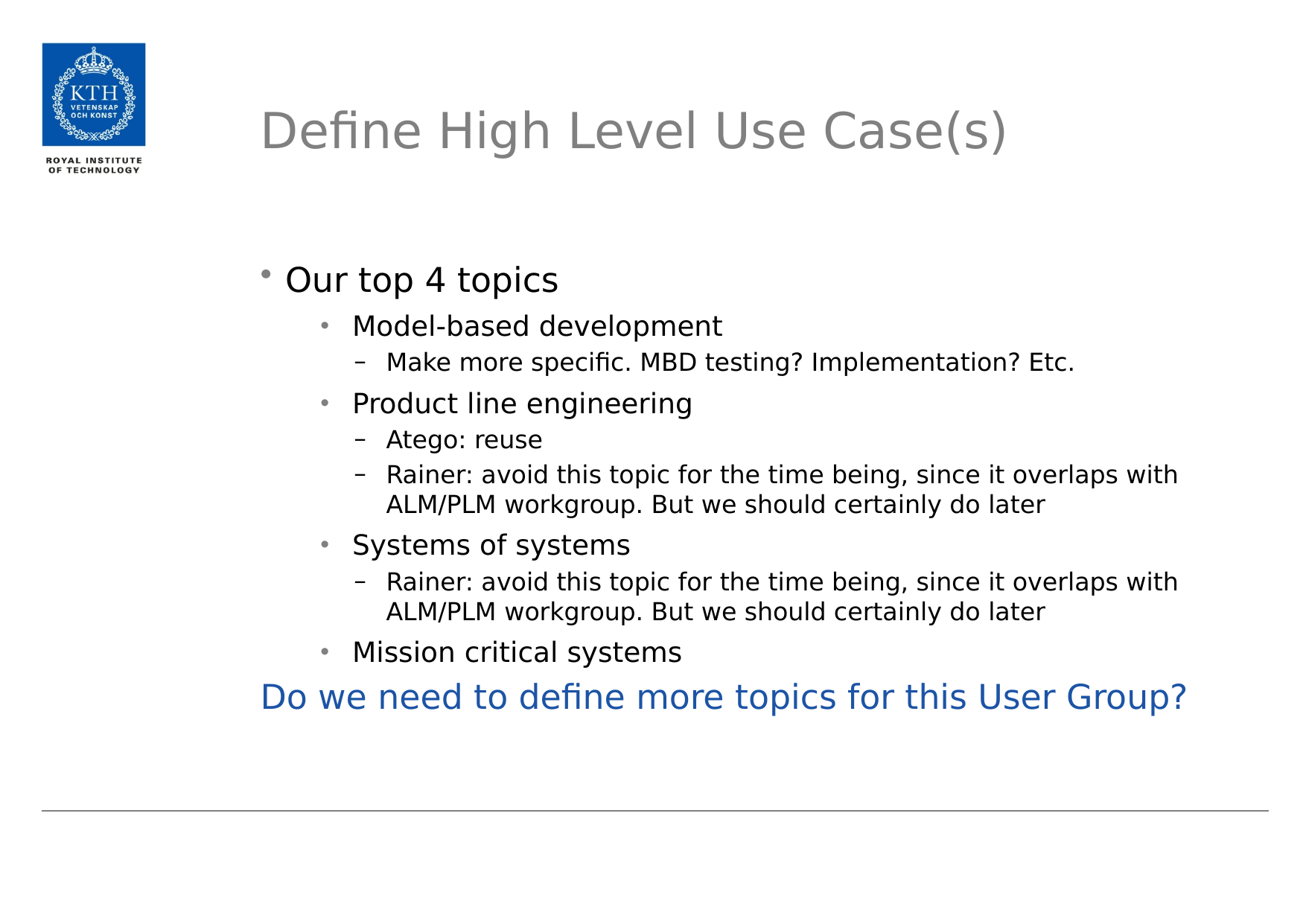

# Define High Level Use Case(s)
Our top 4 topics
Model-based development
Make more specific. MBD testing? Implementation? Etc.
Product line engineering
Atego: reuse
Rainer: avoid this topic for the time being, since it overlaps with ALM/PLM workgroup. But we should certainly do later
Systems of systems
Rainer: avoid this topic for the time being, since it overlaps with ALM/PLM workgroup. But we should certainly do later
Mission critical systems
Do we need to define more topics for this User Group?